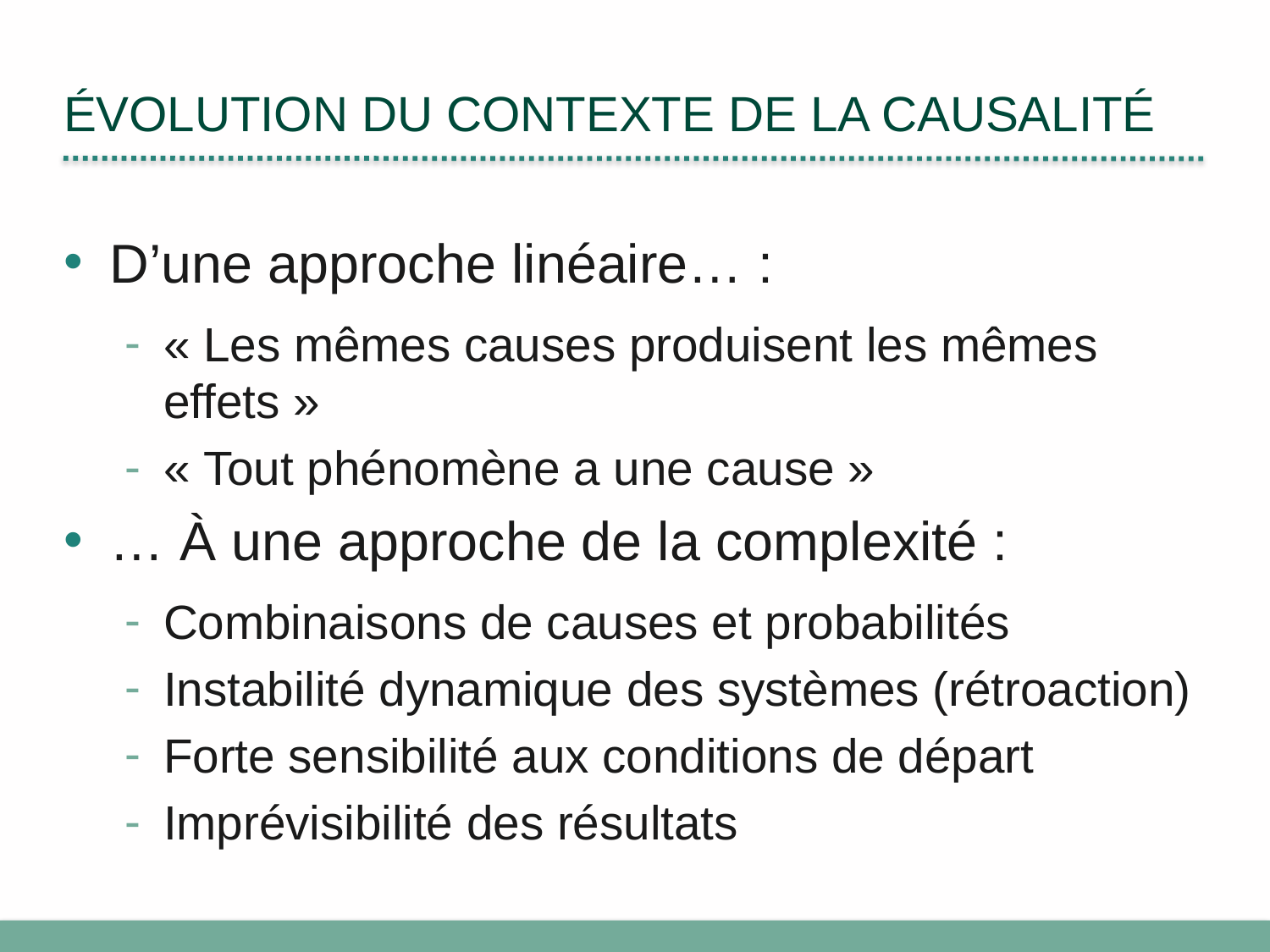

# Évolution du contexte de la causalité
D’une approche linéaire… :
« Les mêmes causes produisent les mêmes effets »
« Tout phénomène a une cause »
… À une approche de la complexité :
Combinaisons de causes et probabilités
Instabilité dynamique des systèmes (rétroaction)
Forte sensibilité aux conditions de départ
Imprévisibilité des résultats